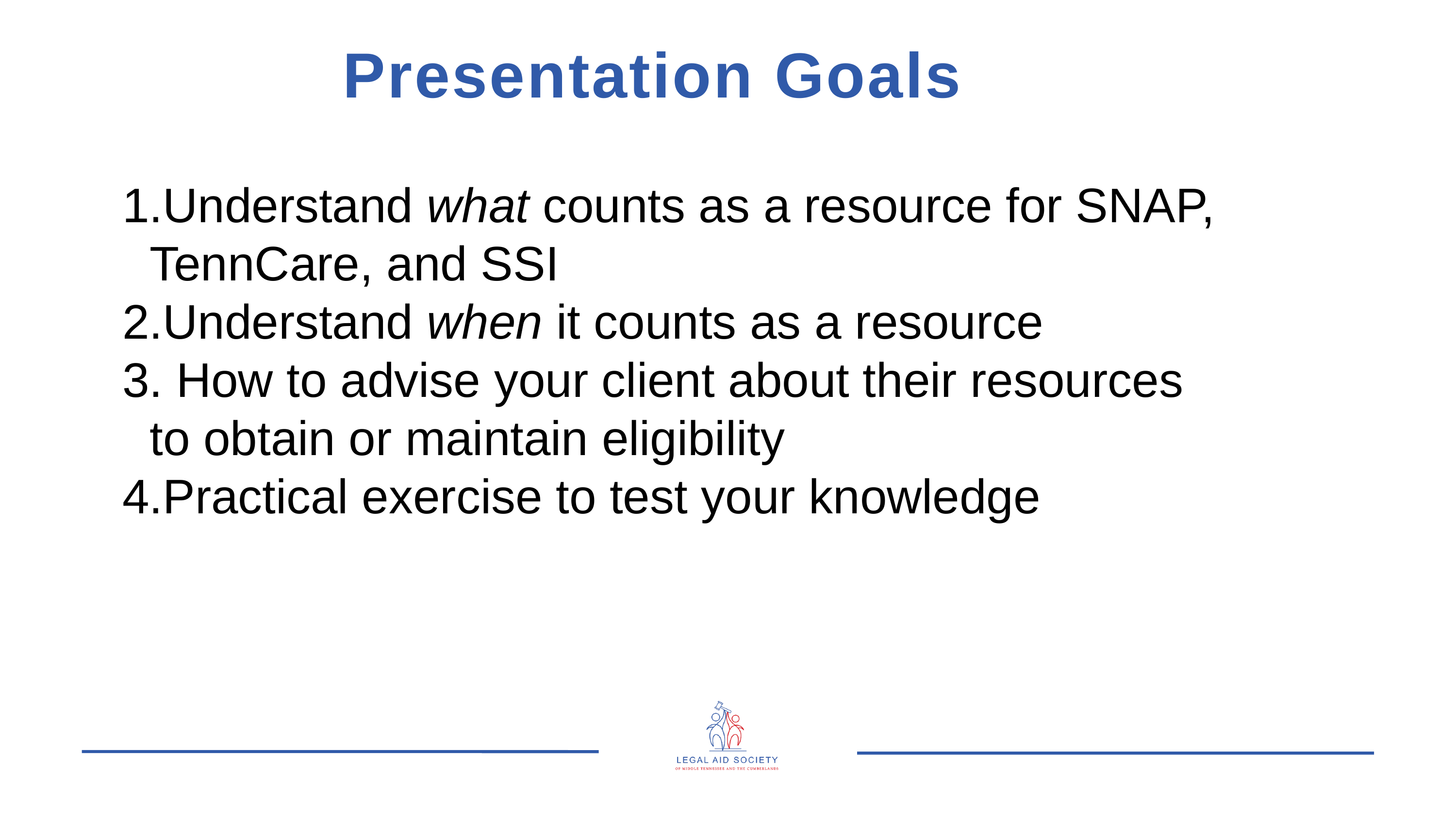

Presentation Goals
Understand what counts as a resource for SNAP, TennCare, and SSI
Understand when it counts as a resource
 How to advise your client about their resources to obtain or maintain eligibility
Practical exercise to test your knowledge